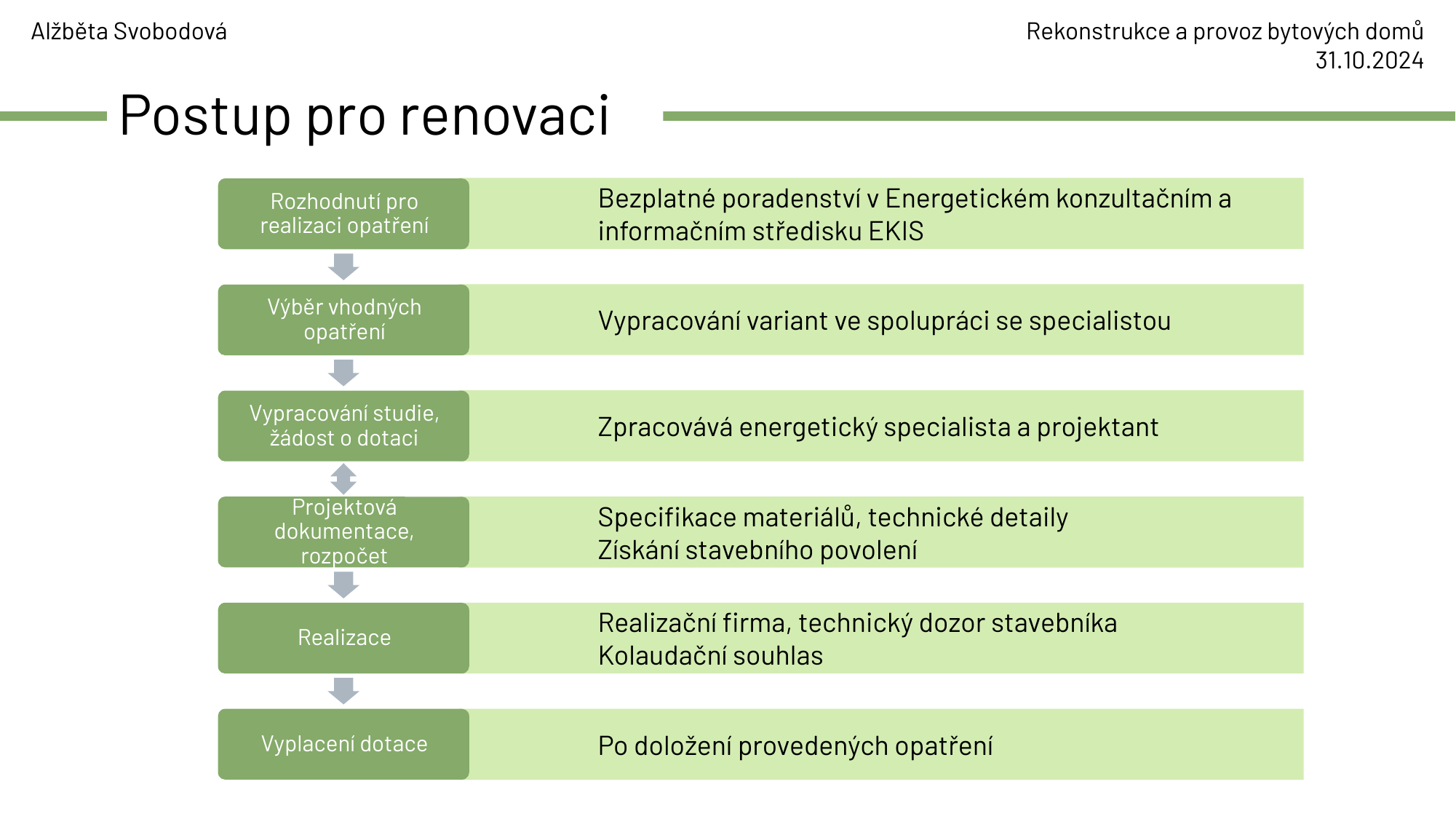

Rekonstrukce a provoz bytových domů
31.10.2024
Alžběta Svobodová
Postup pro renovaci
Bezplatné poradenství v Energetickém konzultačním a informačním středisku EKIS
Rozhodnutí pro realizaci opatření

Výběr vhodných opatření

Vypracování studie, žádost o dotaci

Projektová dokumentace, rozpočet

Realizace

Vyplacení dotace
Vypracování variant ve spolupráci se specialistou
Zpracovává energetický specialista a projektant
Specifikace materiálů, technické detaily
Získání stavebního povolení
Realizační firma, technický dozor stavebníka
Kolaudační souhlas
Po doložení provedených opatření